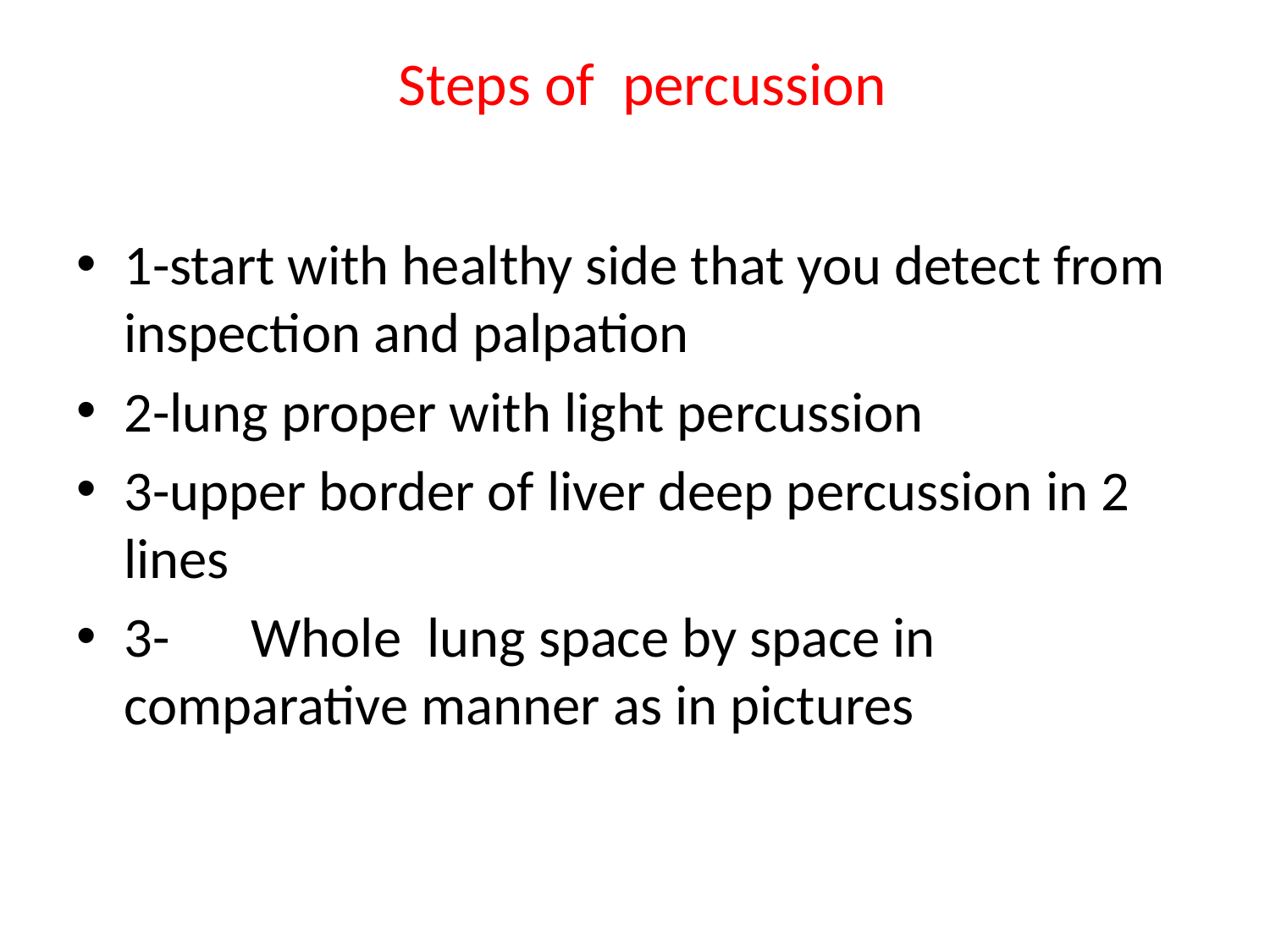

# Steps of  percussion
1-start with healthy side that you detect from inspection and palpation
2-lung proper with light percussion
3-upper border of liver deep percussion in 2 lines
3-	Whole  lung space by space in comparative manner as in pictures